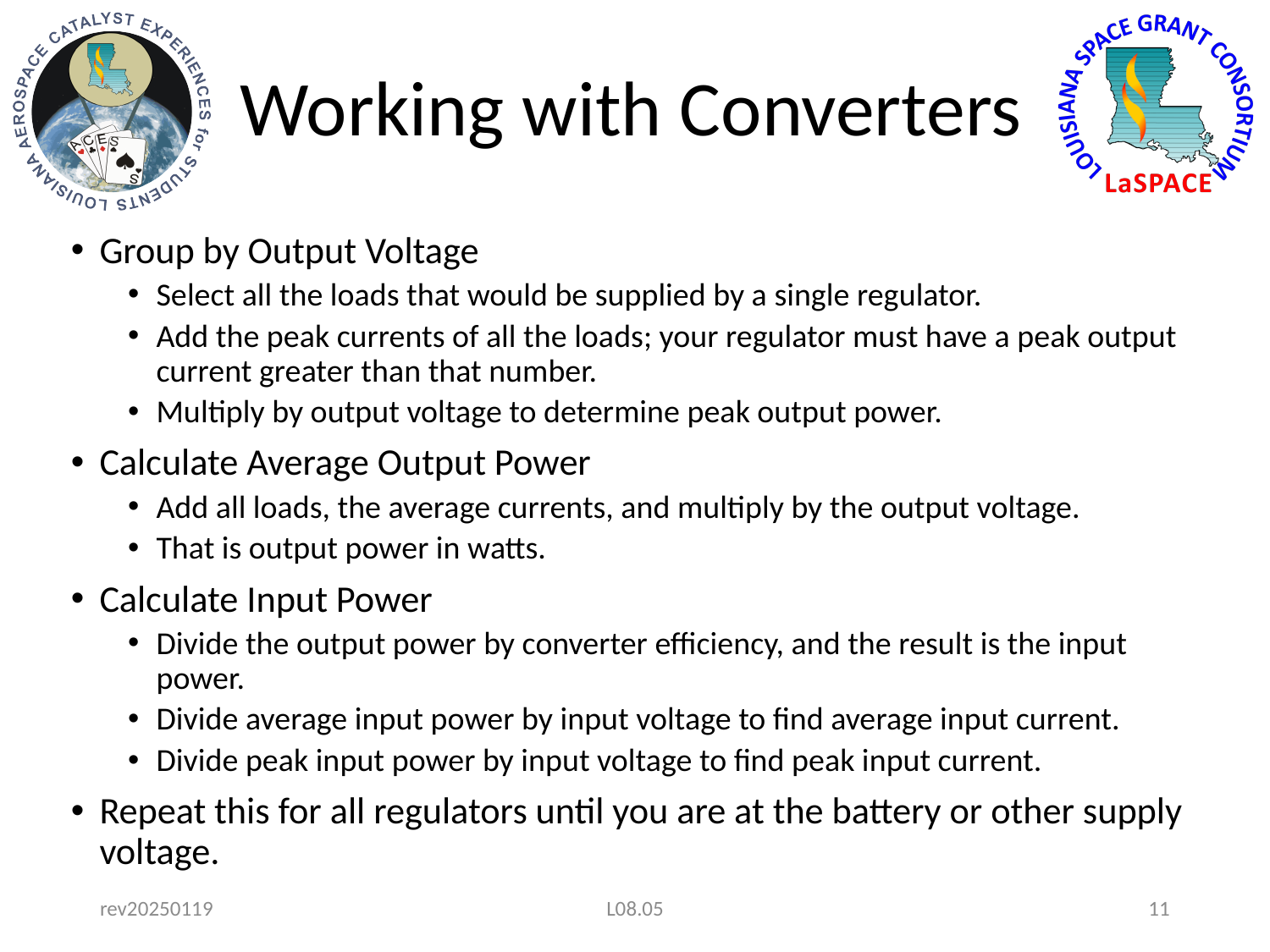

# Working with Converters
Group by Output Voltage
Select all the loads that would be supplied by a single regulator.
Add the peak currents of all the loads; your regulator must have a peak output current greater than that number.
Multiply by output voltage to determine peak output power.
Calculate Average Output Power
Add all loads, the average currents, and multiply by the output voltage.
That is output power in watts.
Calculate Input Power
Divide the output power by converter efficiency, and the result is the input power.
Divide average input power by input voltage to find average input current.
Divide peak input power by input voltage to find peak input current.
Repeat this for all regulators until you are at the battery or other supply voltage.
rev20250119
L08.05
11